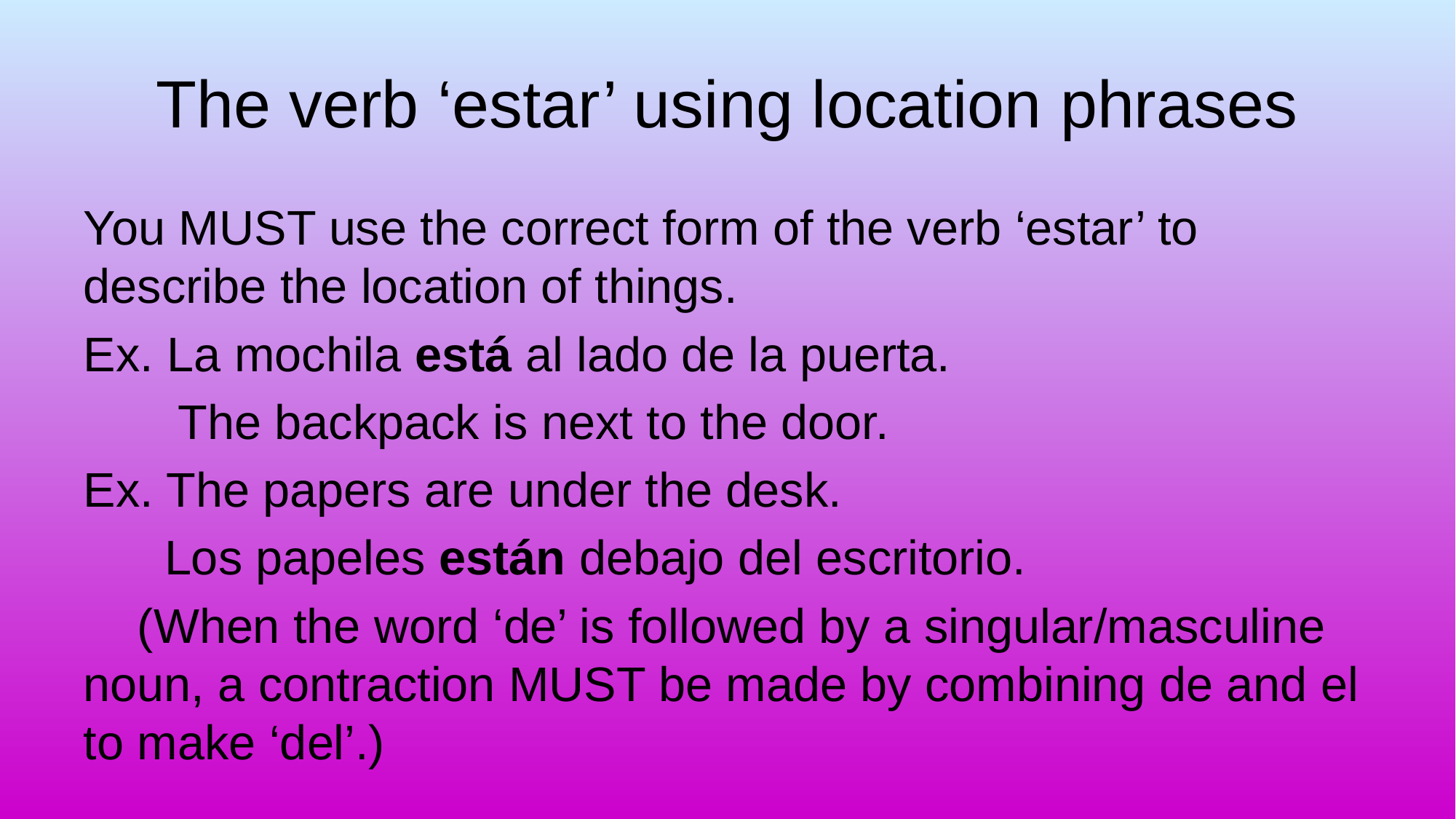

# The verb ‘estar’ using location phrases
You MUST use the correct form of the verb ‘estar’ to describe the location of things.
Ex. La mochila está al lado de la puerta.
       The backpack is next to the door.
Ex. The papers are under the desk.
      Los papeles están debajo del escritorio.
    (When the word ‘de’ is followed by a singular/masculine noun, a contraction MUST be made by combining de and el to make ‘del’.)